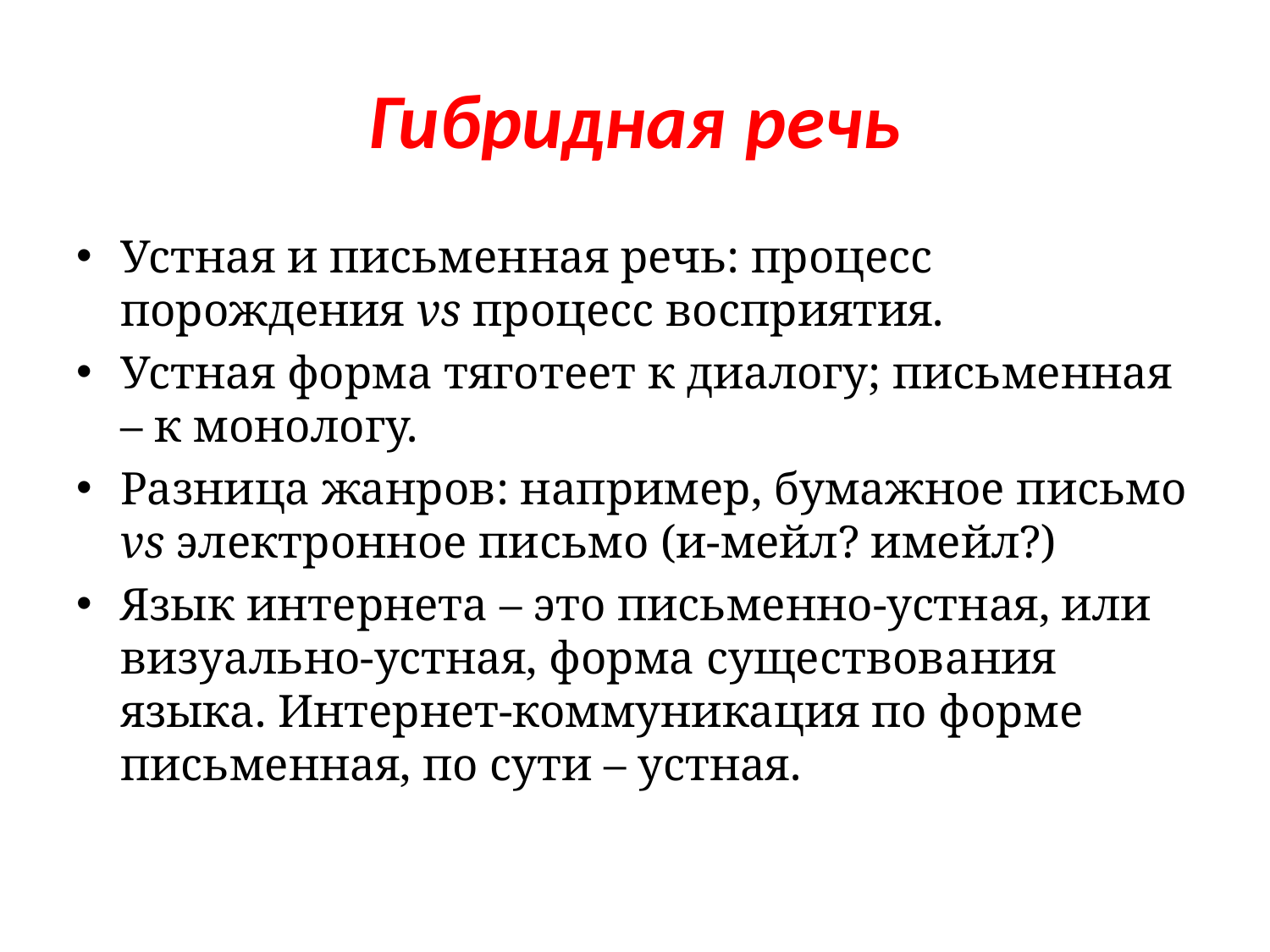

# Гибридная речь
Устная и письменная речь: процесс порождения vs процесс восприятия.
Устная форма тяготеет к диалогу; письменная – к монологу.
Разница жанров: например, бумажное письмо vs электронное письмо (и-мейл? имейл?)
Язык интернета – это письменно-устная, или визуально-устная, форма существования языка. Интернет-коммуникация по форме письменная, по сути – устная.